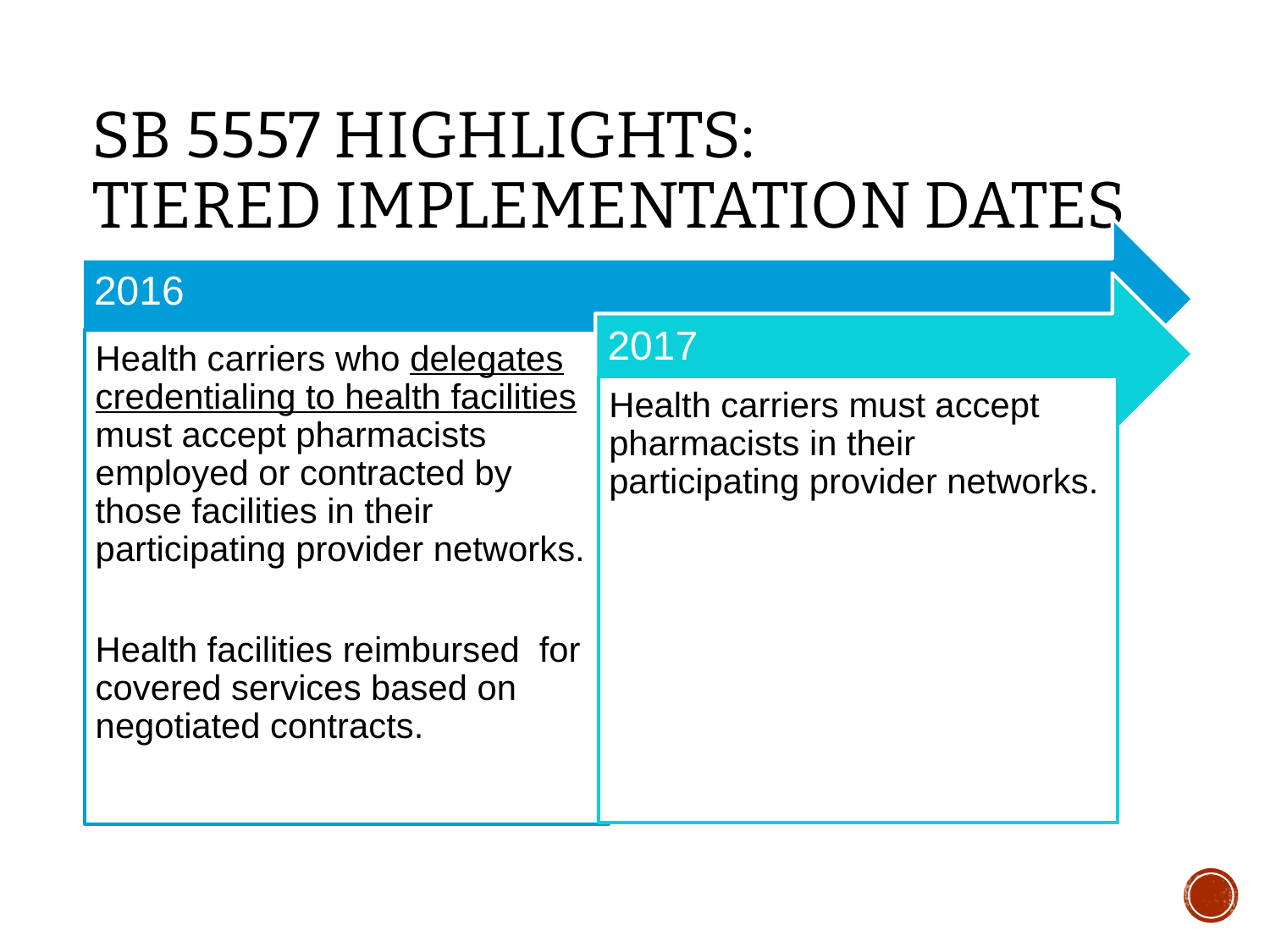

# SB 5557 Highlights: Tiered Implementation Dates
2016
Health carriers who delegates credentialing to health facilities must accept pharmacists employed or contracted by those facilities in their participating provider networks.

Health facilities reimbursed  for covered services based on negotiated contracts.
2017
Health carriers must accept pharmacists in their participating provider networks.